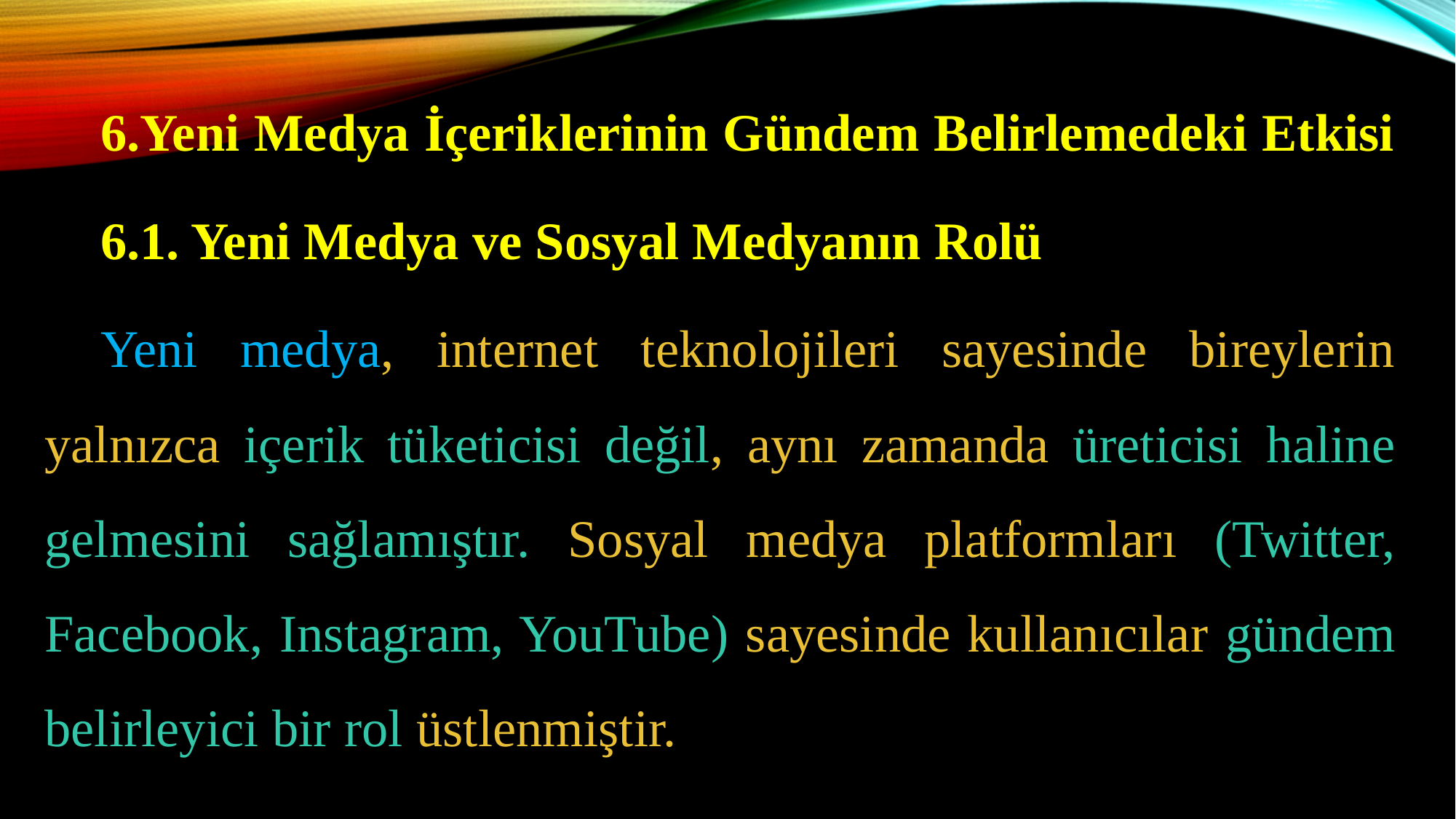

6.Yeni Medya İçeriklerinin Gündem Belirlemedeki Etkisi
6.1. Yeni Medya ve Sosyal Medyanın Rolü
Yeni medya, internet teknolojileri sayesinde bireylerin yalnızca içerik tüketicisi değil, aynı zamanda üreticisi haline gelmesini sağlamıştır. Sosyal medya platformları (Twitter, Facebook, Instagram, YouTube) sayesinde kullanıcılar gündem belirleyici bir rol üstlenmiştir.